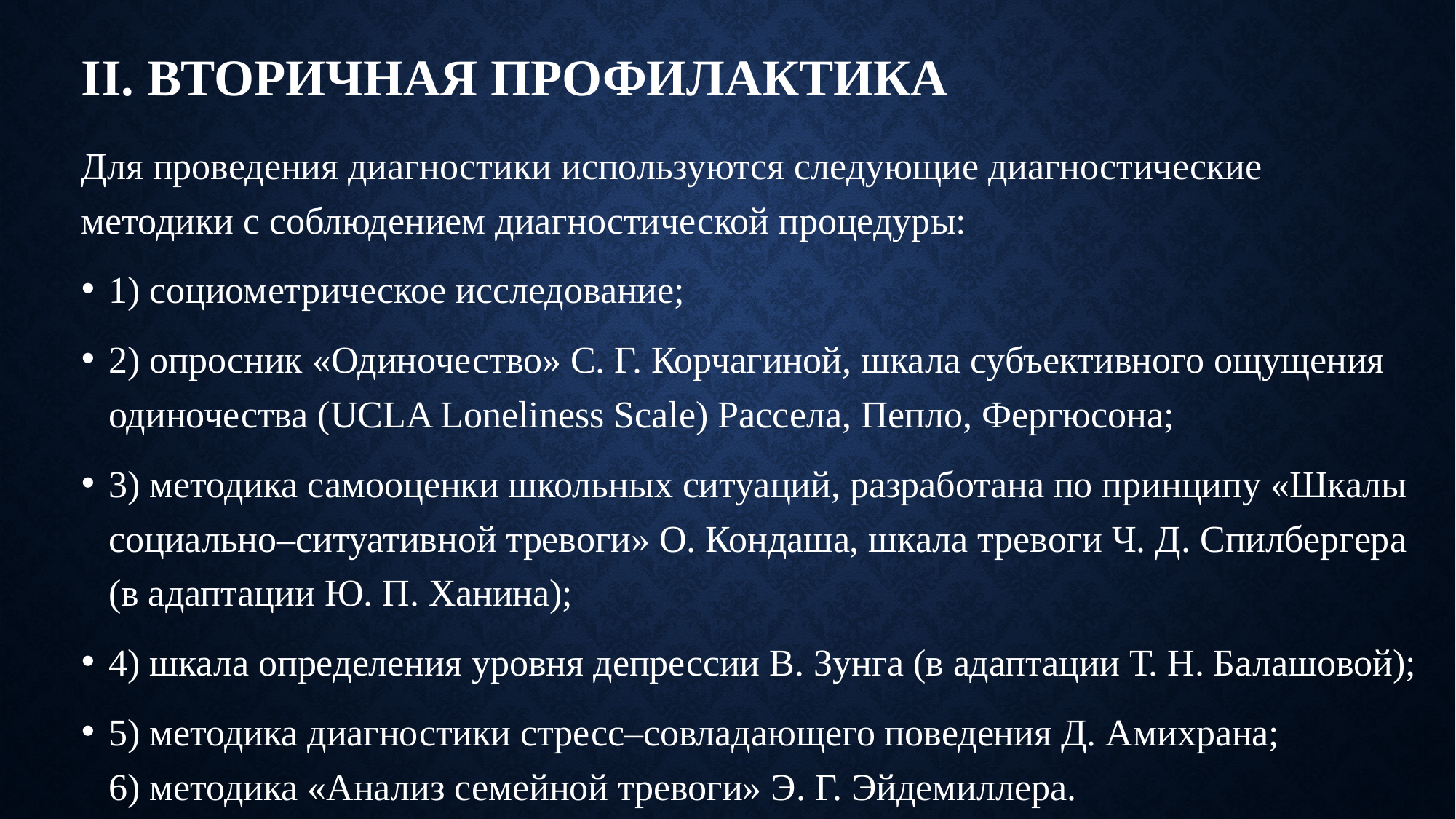

# II. Вторичная профилактика
Для проведения диагностики используются следующие диагностические методики с соблюдением диагностической процедуры:
1) социометрическое исследование;
2) опросник «Одиночество» С. Г. Корчагиной, шкала субъективного ощущения одиночества (UCLA Loneliness Scale) Рассела, Пепло, Фергюсона;
3) методика самооценки школьных ситуаций, разработана по принципу «Шкалы социально–ситуативной тревоги» О. Кондаша, шкала тревоги Ч. Д. Спилбергера (в адаптации Ю. П. Ханина);
4) шкала определения уровня депрессии В. Зунга (в адаптации Т. Н. Балашовой);
5) методика диагностики стресс–совладающего поведения Д. Амихрана; 6) методика «Анализ семейной тревоги» Э. Г. Эйдемиллера.